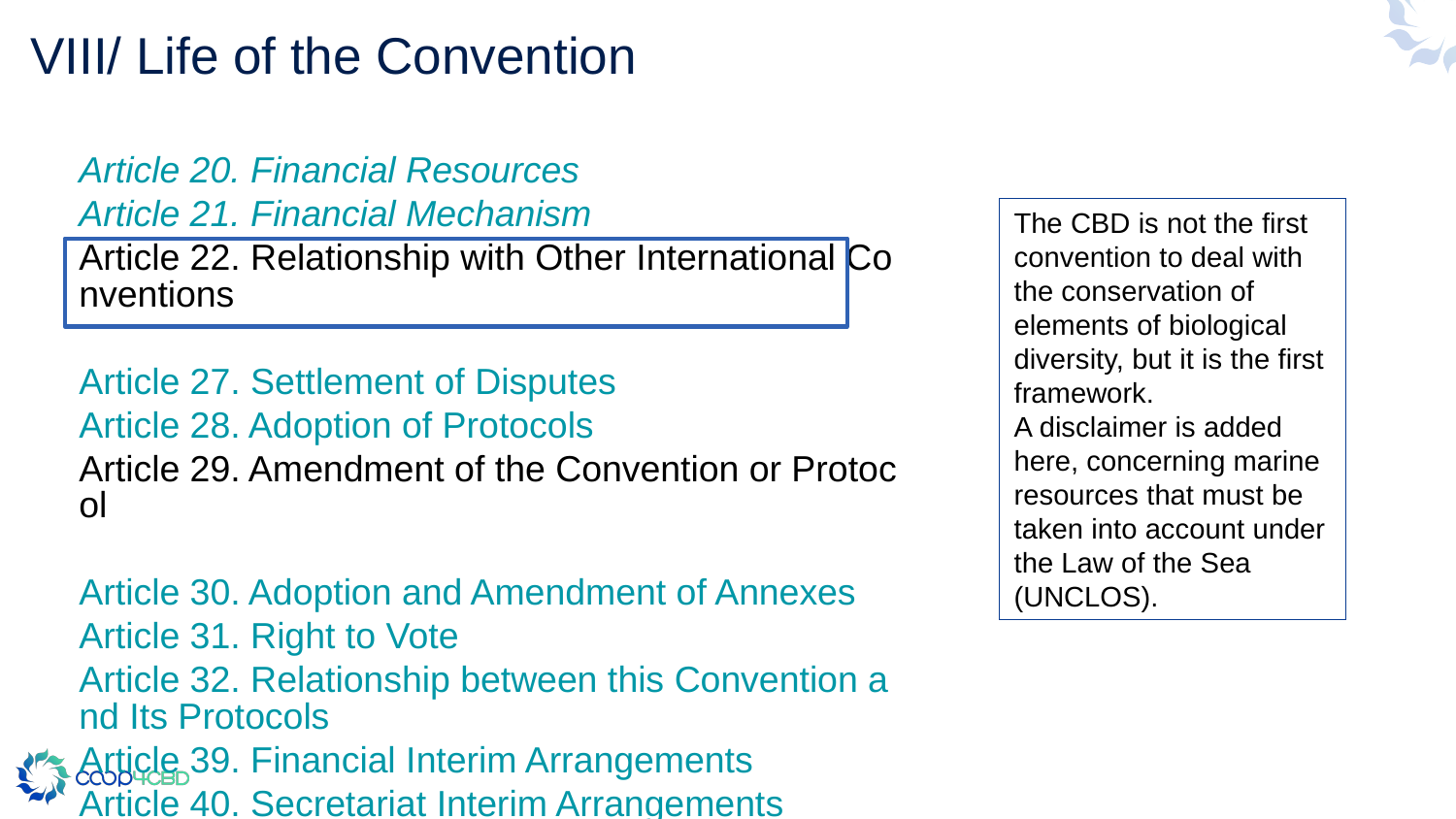

# VIII/ Life of the Convention
Article 20. Financial Resources
Article 21. Financial Mechanism
Article 22. Relationship with Other International Conventions
Article 27. Settlement of Disputes
Article 28. Adoption of Protocols
Article 29. Amendment of the Convention or Protocol
Article 30. Adoption and Amendment of Annexes
Article 31. Right to Vote
Article 32. Relationship between this Convention and Its Protocols
Article 39. Financial Interim Arrangements
Article 40. Secretariat Interim Arrangements
The CBD is not the first convention to deal with the conservation of elements of biological diversity, but it is the first framework.
A disclaimer is added here, concerning marine resources that must be taken into account under the Law of the Sea (UNCLOS).